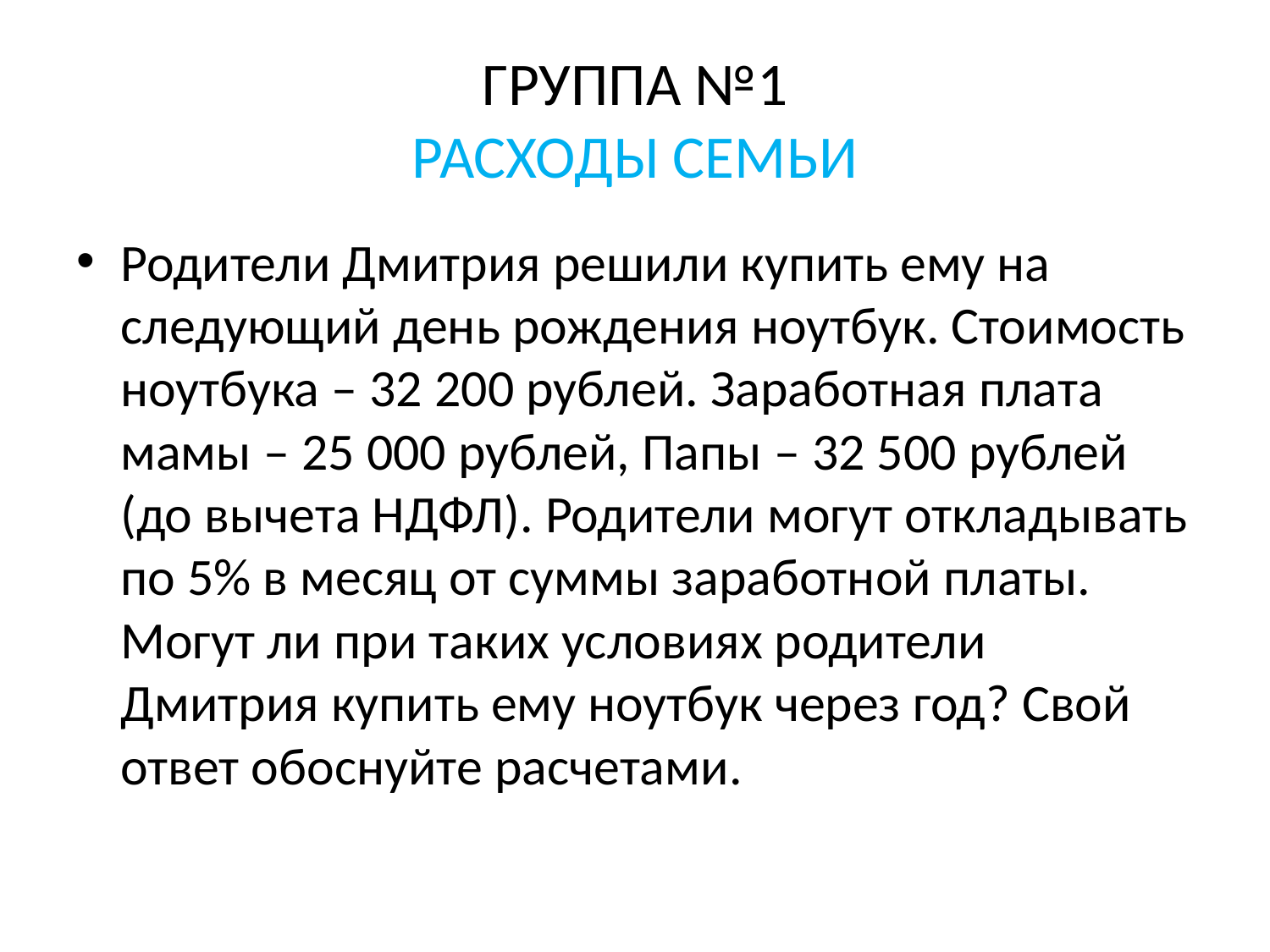

# ГРУППА №1 РАСХОДЫ СЕМЬИ
Родители Дмитрия решили купить ему на следующий день рождения ноутбук. Стоимость ноутбука – 32 200 рублей. Заработная плата мамы – 25 000 рублей, Папы – 32 500 рублей (до вычета НДФЛ). Родители могут откладывать по 5% в месяц от суммы заработной платы.   Могут ли при таких условиях родители Дмитрия купить ему ноутбук через год? Свой ответ обоснуйте расчетами.